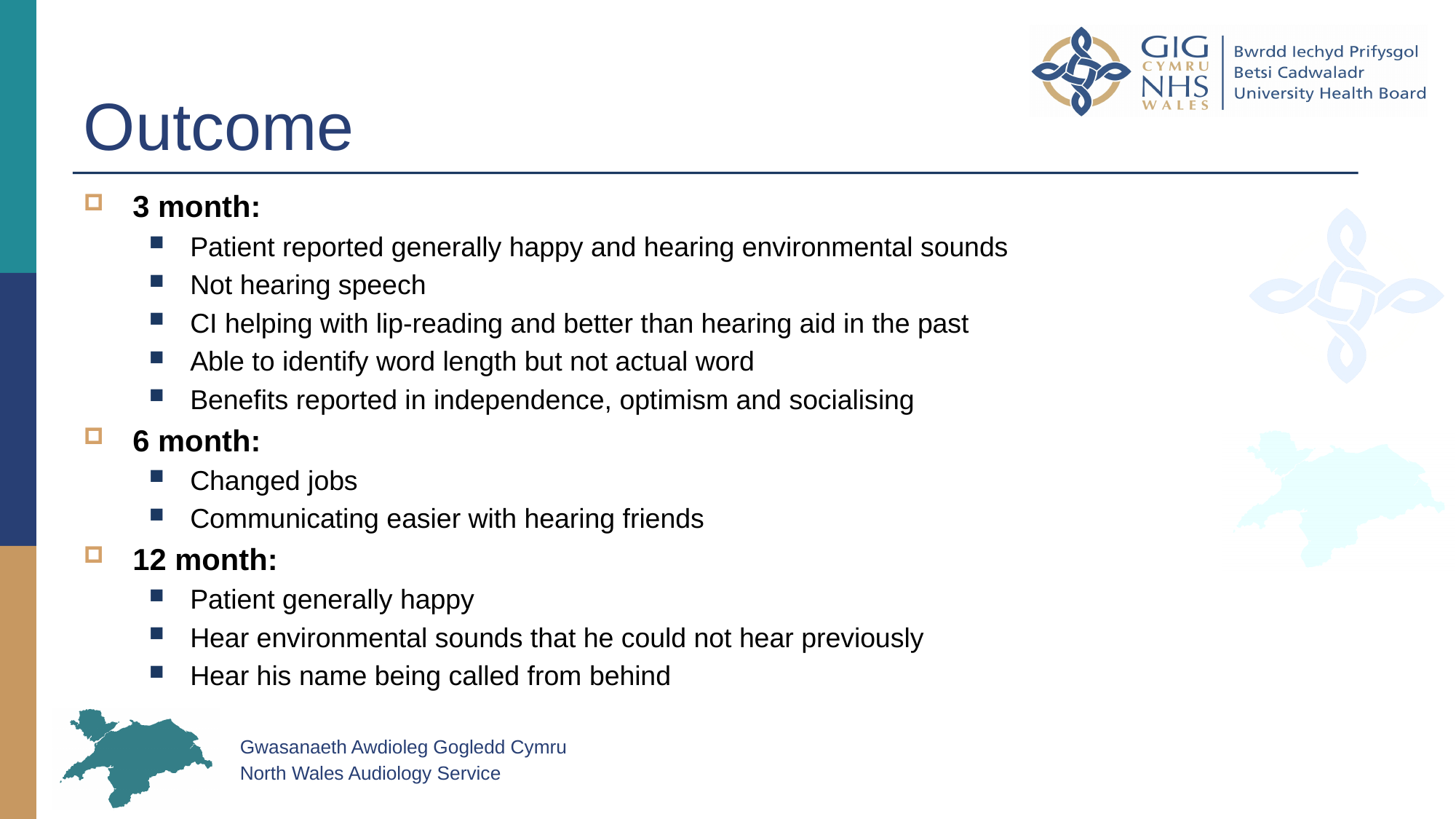

# Outcome
3 month:
Patient reported generally happy and hearing environmental sounds
Not hearing speech
CI helping with lip-reading and better than hearing aid in the past
Able to identify word length but not actual word
Benefits reported in independence, optimism and socialising
6 month:
Changed jobs
Communicating easier with hearing friends
12 month:
Patient generally happy
Hear environmental sounds that he could not hear previously
Hear his name being called from behind